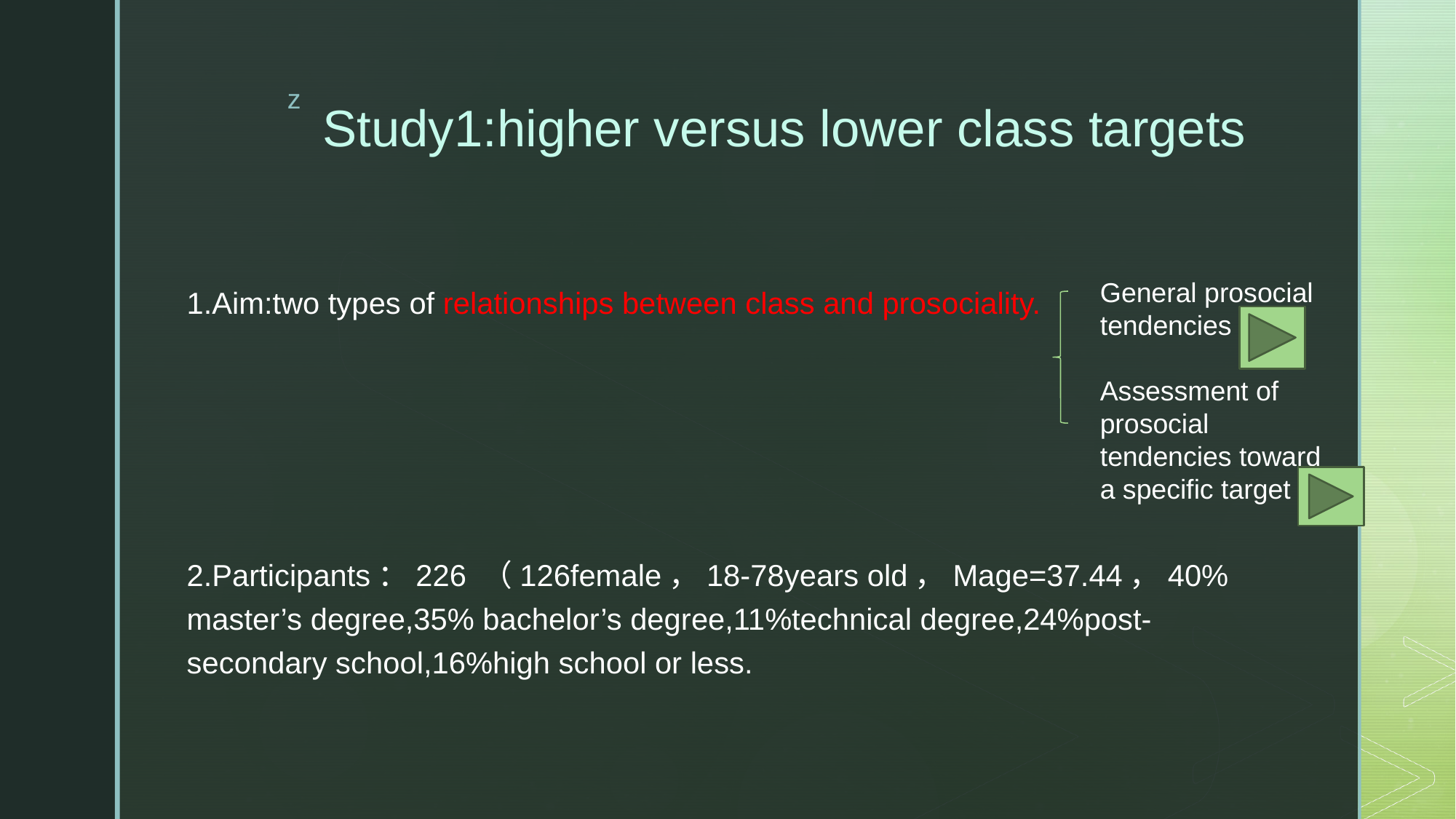

# Study1:higher versus lower class targets
1.Aim:two types of relationships between class and prosociality.

2.Participants：226 （126female，18-78years old，Mage=37.44，40% master’s degree,35% bachelor’s degree,11%technical degree,24%post-secondary school,16%high school or less.

General prosocial tendencies

Assessment of prosocial tendencies toward a specific target